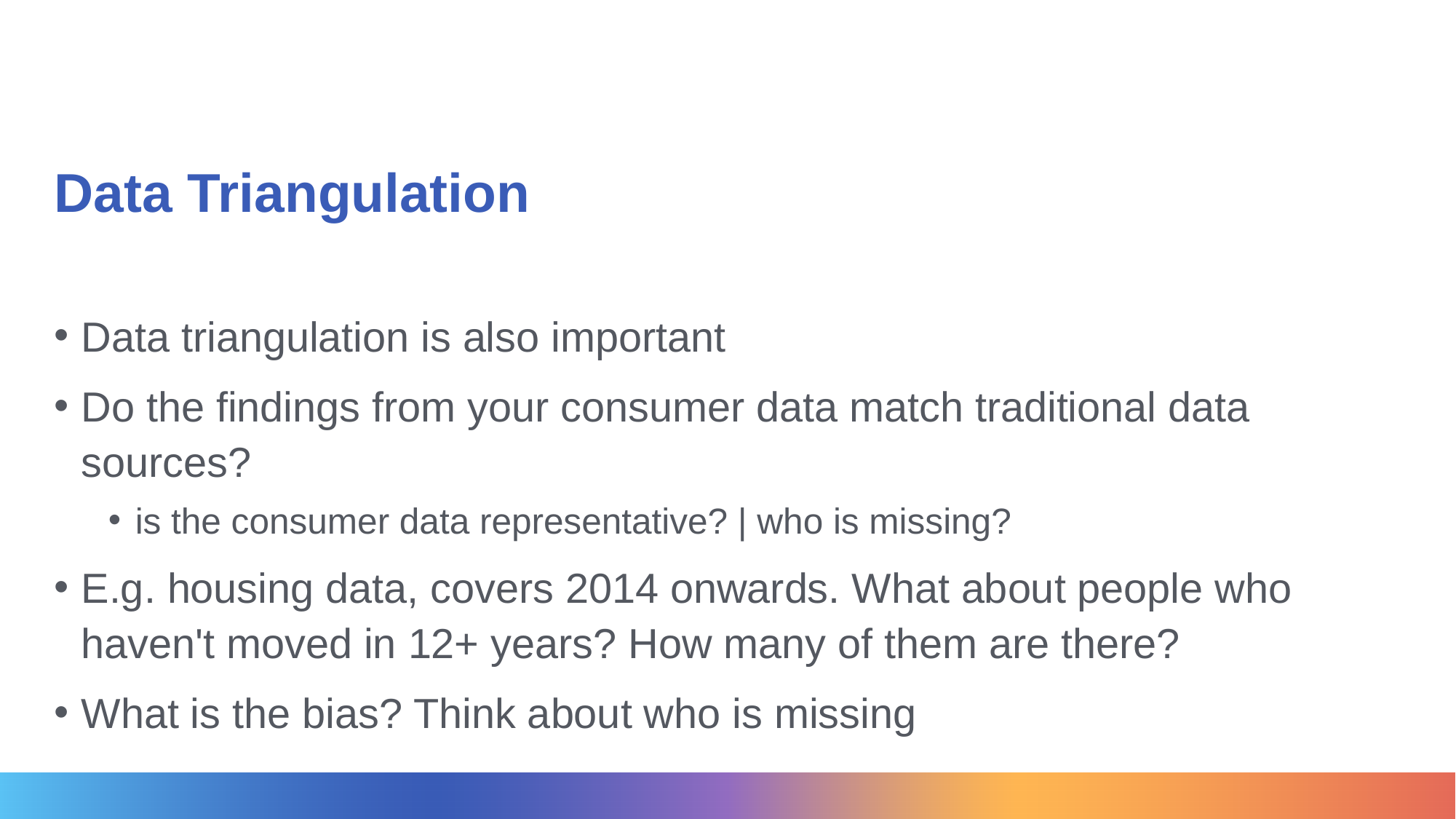

# Data Triangulation
Data triangulation is also important
Do the findings from your consumer data match traditional data sources?
is the consumer data representative? | who is missing?
E.g. housing data, covers 2014 onwards. What about people who haven't moved in 12+ years? How many of them are there?
What is the bias? Think about who is missing